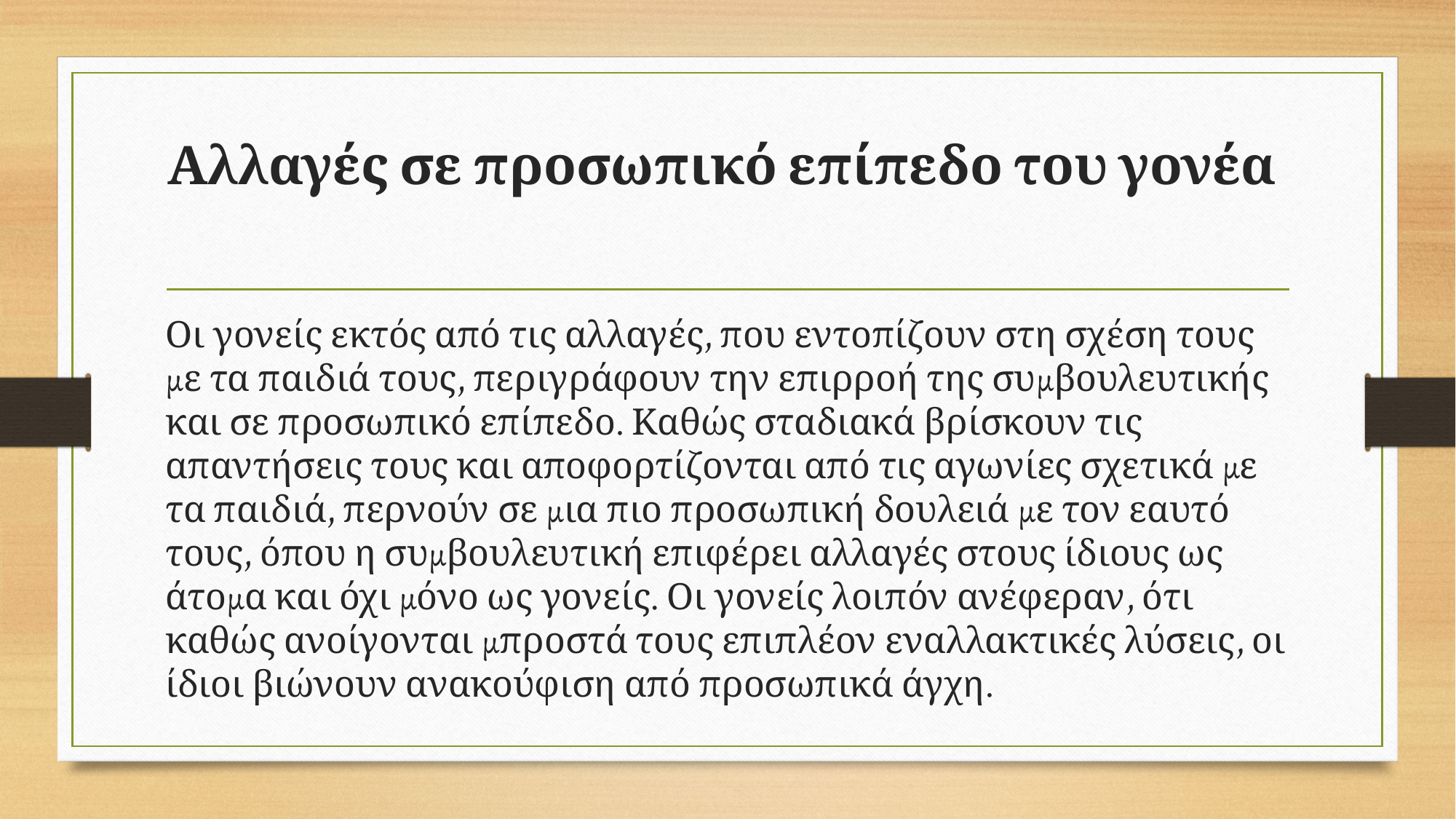

# Αλλαγές σε προσωπικό επίπεδο του γονέα
Οι γονείς εκτός από τις αλλαγές, που εντοπίζουν στη σχέση τους με τα παιδιά τους, περιγράφουν την επιρροή της συμβουλευτικής και σε προσωπικό επίπεδο. Καθώς σταδιακά βρίσκουν τις απαντήσεις τους και αποφορτίζονται από τις αγωνίες σχετικά με τα παιδιά, περνούν σε μια πιο προσωπική δουλειά με τον εαυτό τους, όπου η συμβουλευτική επιφέρει αλλαγές στους ίδιους ως άτομα και όχι μόνο ως γονείς. Οι γονείς λοιπόν ανέφεραν, ότι καθώς ανοίγονται μπροστά τους επιπλέον εναλλακτικές λύσεις, οι ίδιοι βιώνουν ανακούφιση από προσωπικά άγχη.